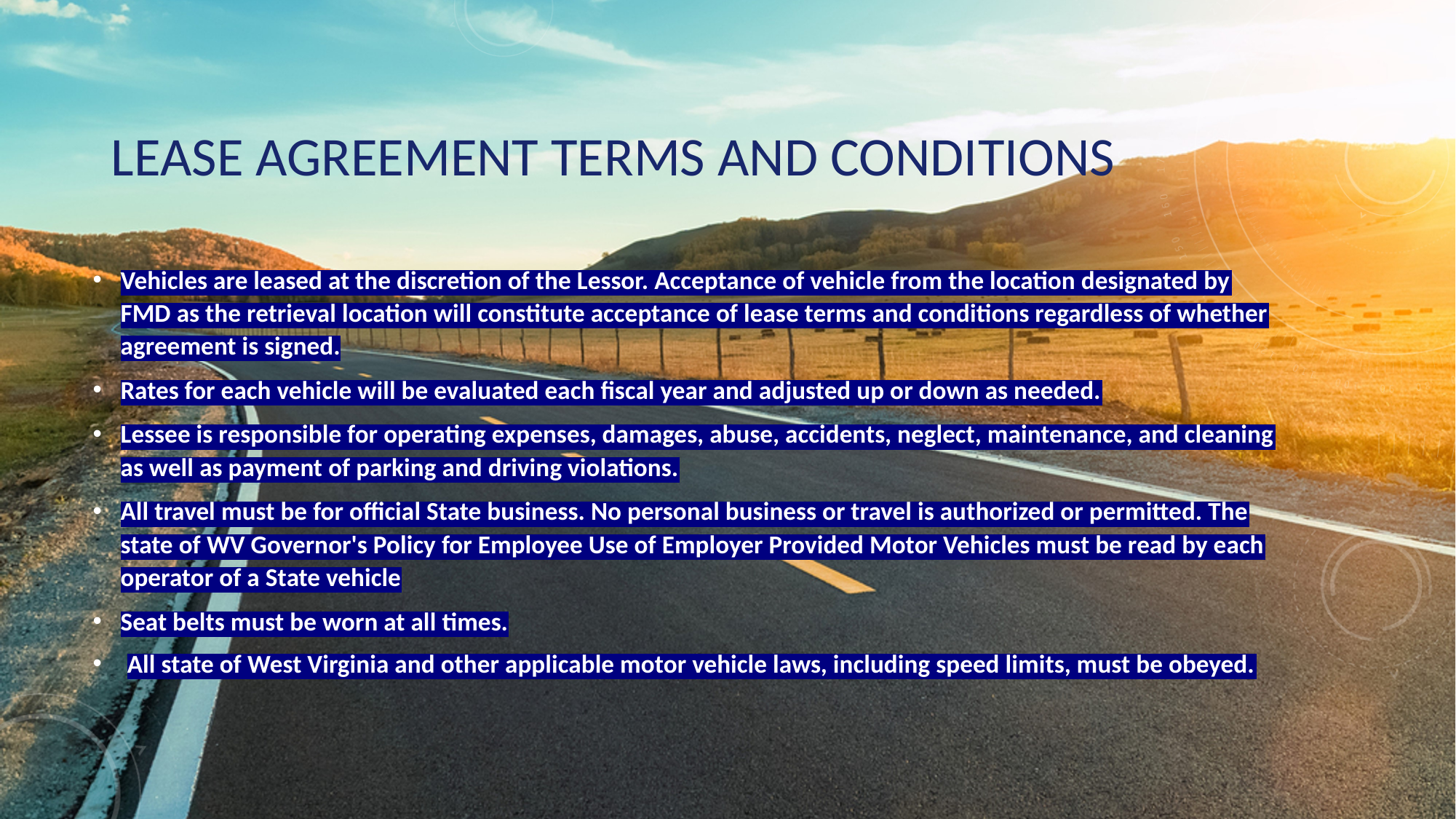

# LEASE AGREEMENT TERMS AND CONDITIONS
Vehicles are leased at the discretion of the Lessor. Acceptance of vehicle from the location designated by FMD as the retrieval location will constitute acceptance of lease terms and conditions regardless of whether agreement is signed.
Rates for each vehicle will be evaluated each fiscal year and adjusted up or down as needed.
Lessee is responsible for operating expenses, damages, abuse, accidents, neglect, maintenance, and cleaning as well as payment of parking and driving violations.
All travel must be for official State business. No personal business or travel is authorized or permitted. The state of WV Governor's Policy for Employee Use of Employer Provided Motor Vehicles must be read by each operator of a State vehicle
Seat belts must be worn at all times.
All state of West Virginia and other applicable motor vehicle laws, including speed limits, must be obeyed.